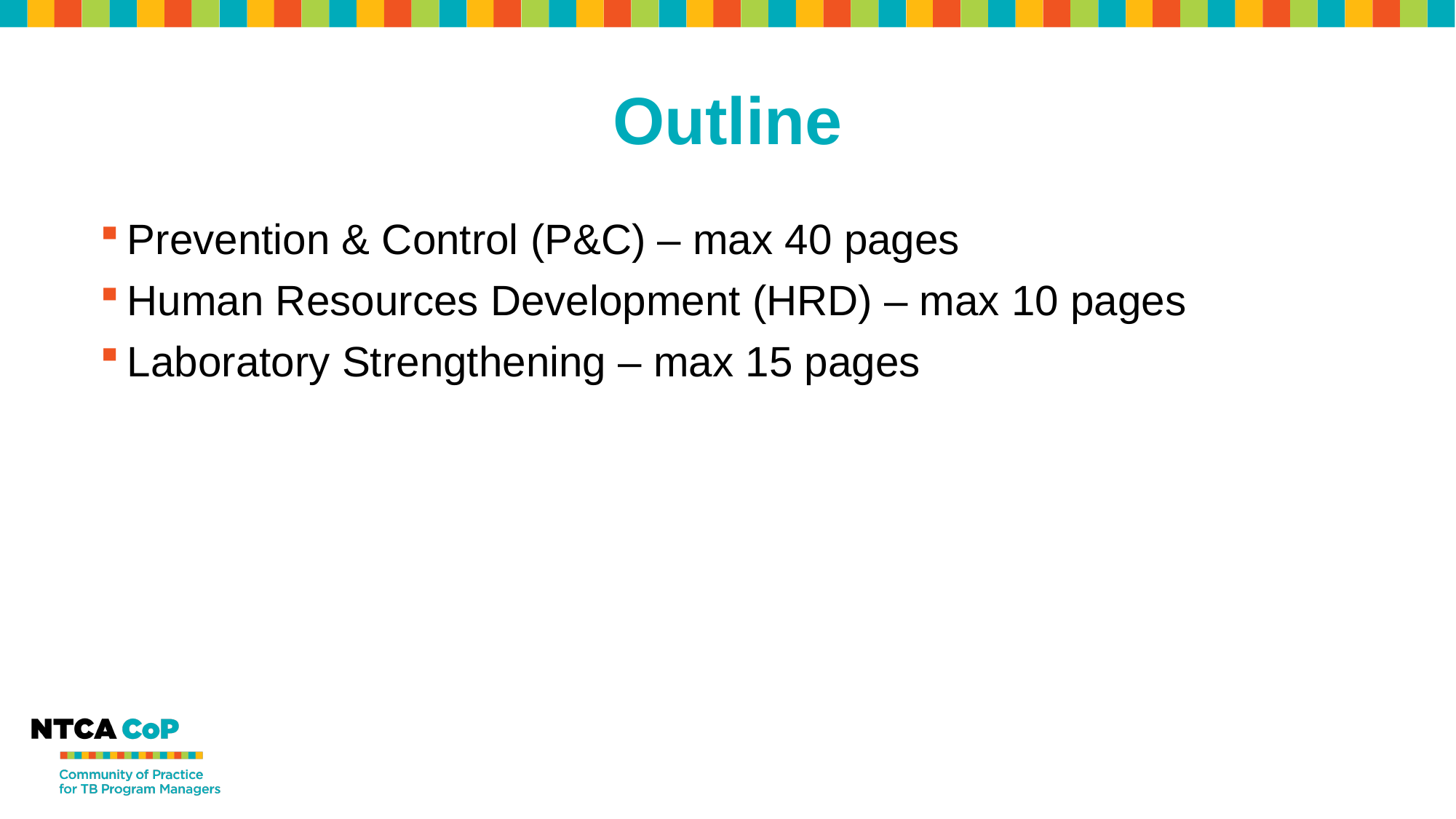

# Outline
Prevention & Control (P&C) – max 40 pages
Human Resources Development (HRD) – max 10 pages
Laboratory Strengthening – max 15 pages